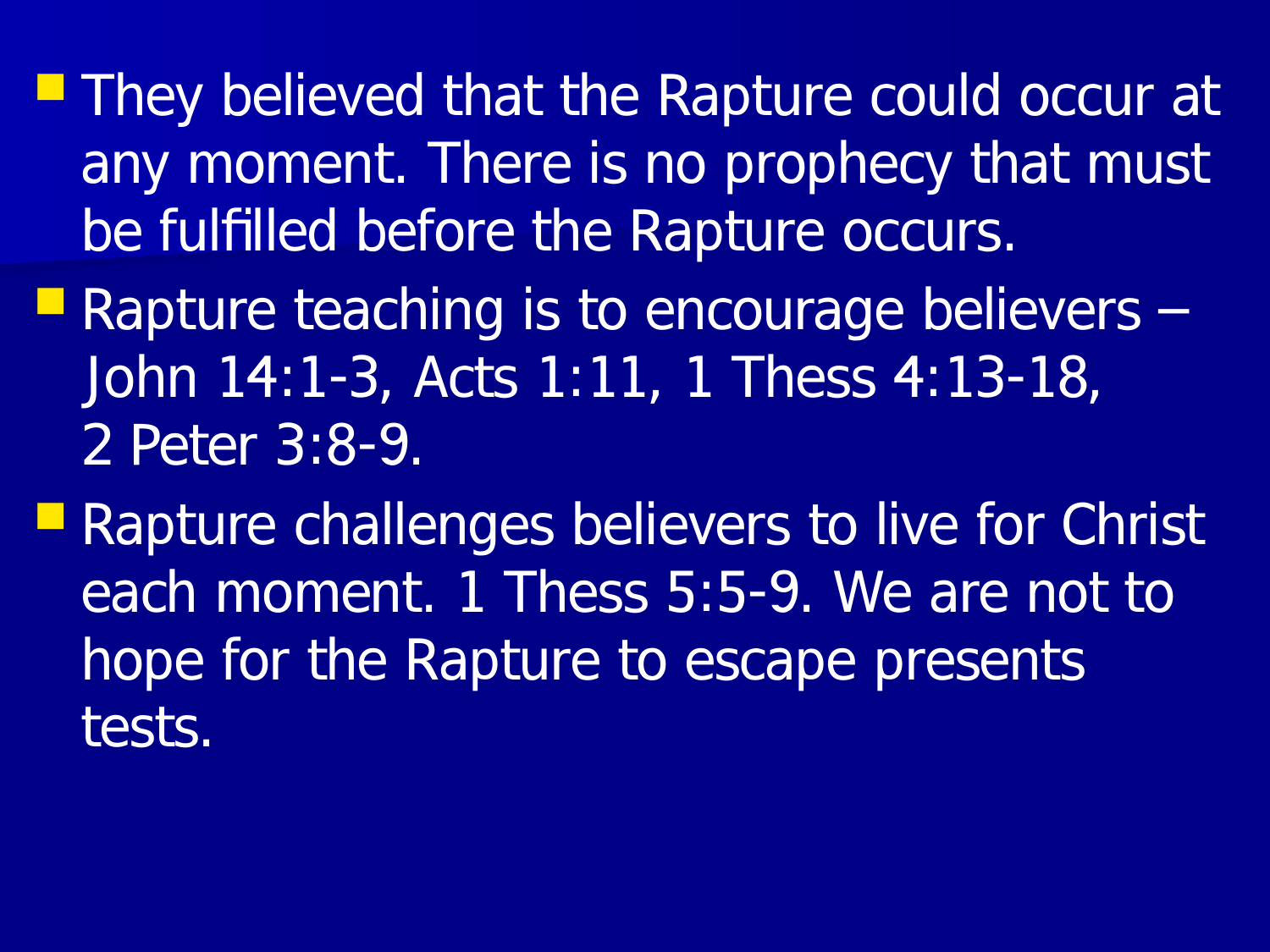

They believed that the Rapture could occur at any moment. There is no prophecy that must be fulfilled before the Rapture occurs.
Rapture teaching is to encourage believers – John 14:1-3, Acts 1:11, 1 Thess 4:13-18,      2 Peter 3:8-9.
Rapture challenges believers to live for Christ each moment. 1 Thess 5:5-9. We are not to hope for the Rapture to escape presents tests.